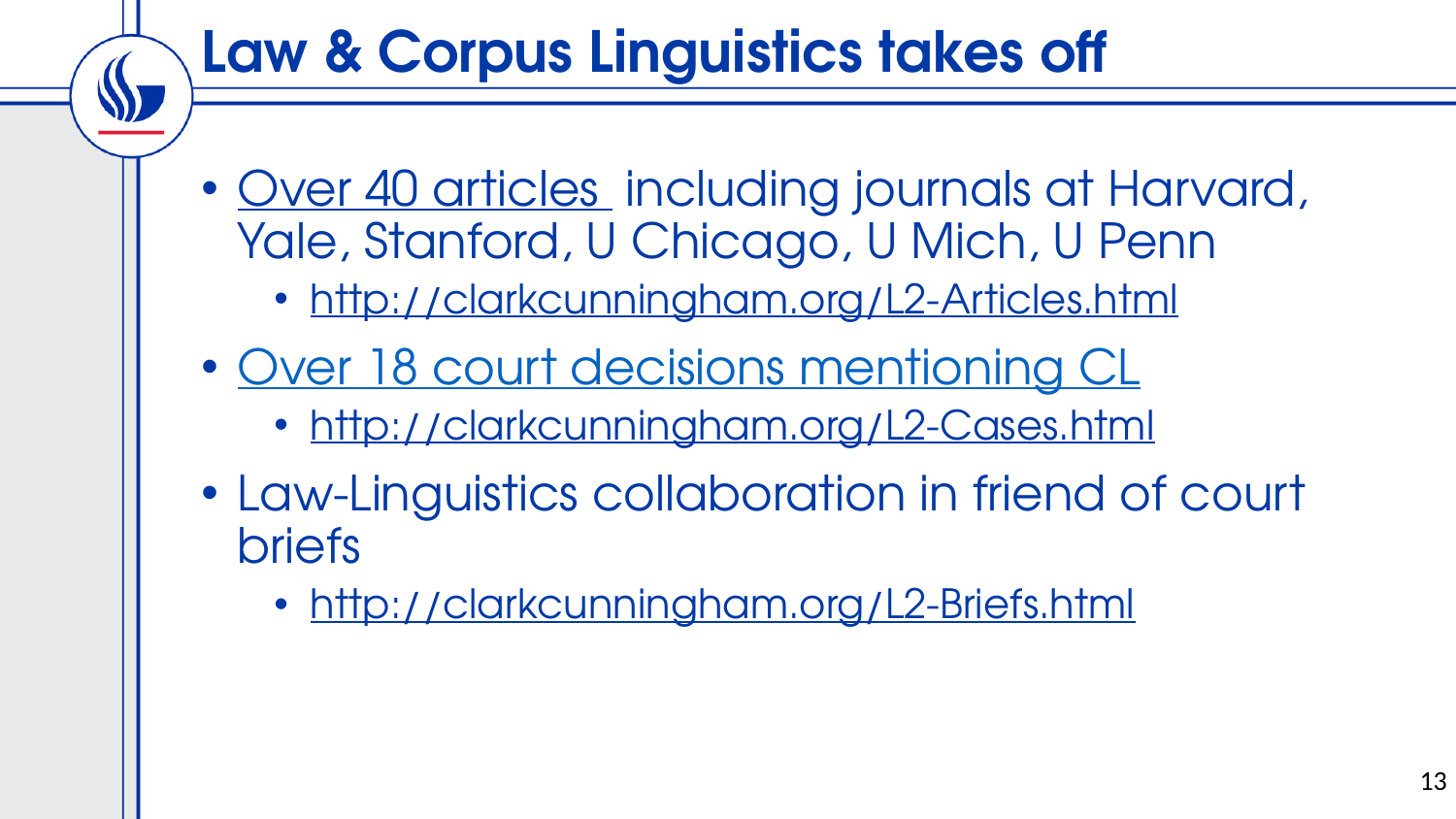

Law & Corpus Linguistics takes off
Over 40 articles  including journals at Harvard, Yale, Stanford, U Chicago, U Mich, U Penn
http://clarkcunningham.org/L2-Articles.html
Over 18 court decisions mentioning CL
http://clarkcunningham.org/L2-Cases.html
Law-Linguistics collaboration in friend of court briefs
http://clarkcunningham.org/L2-Briefs.html

13